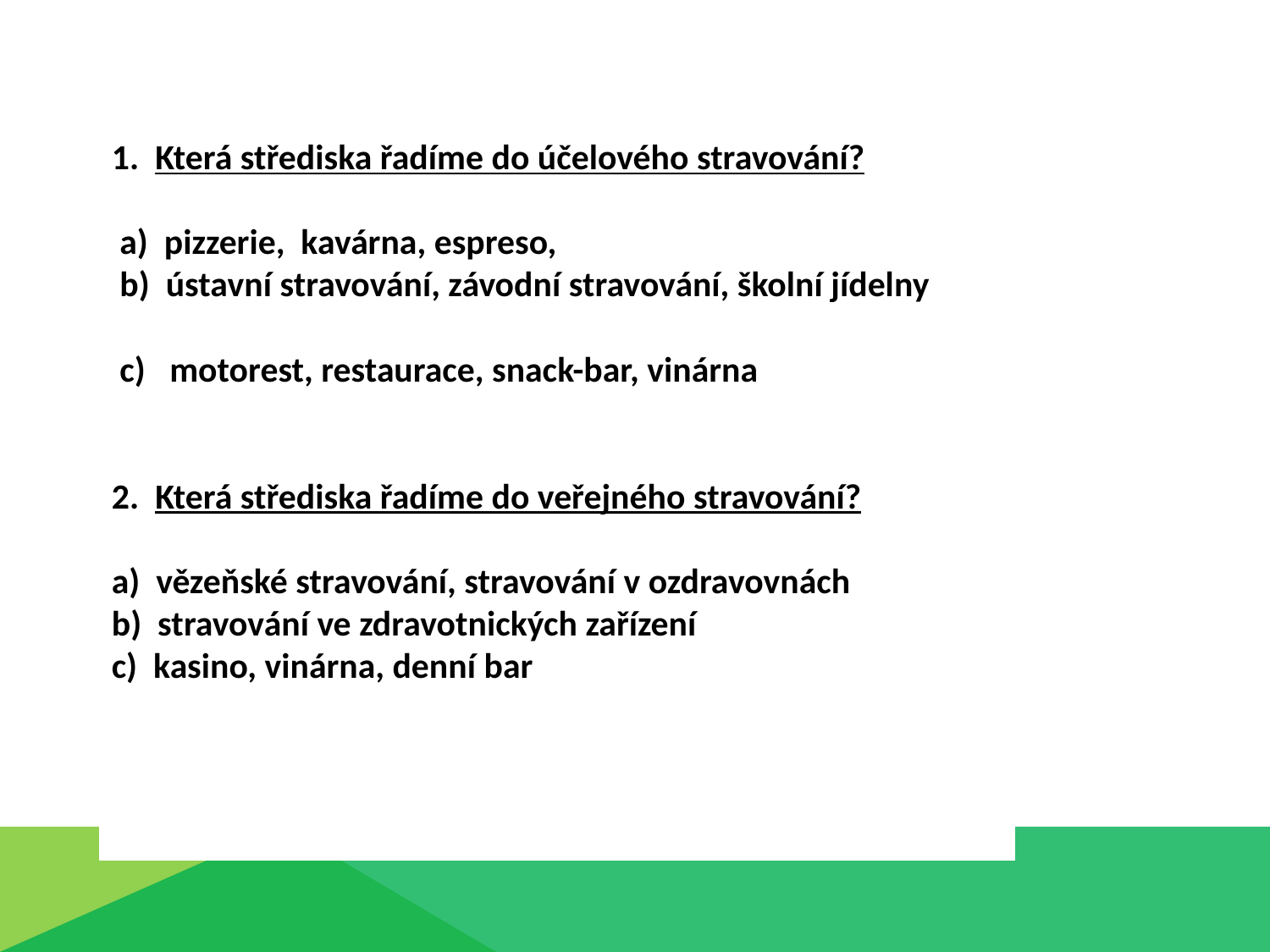

1.  Která střediska řadíme do účelového stravování?

 a)  pizzerie,  kavárna, espreso,
 b)  ústavní stravování, závodní stravování, školní jídelny
 c)   motorest, restaurace, snack-bar, vinárna

2.  Která střediska řadíme do veřejného stravování?

a)  vězeňské stravování, stravování v ozdravovnách
b)  stravování ve zdravotnických zařízení
c)  kasino, vinárna, denní bar